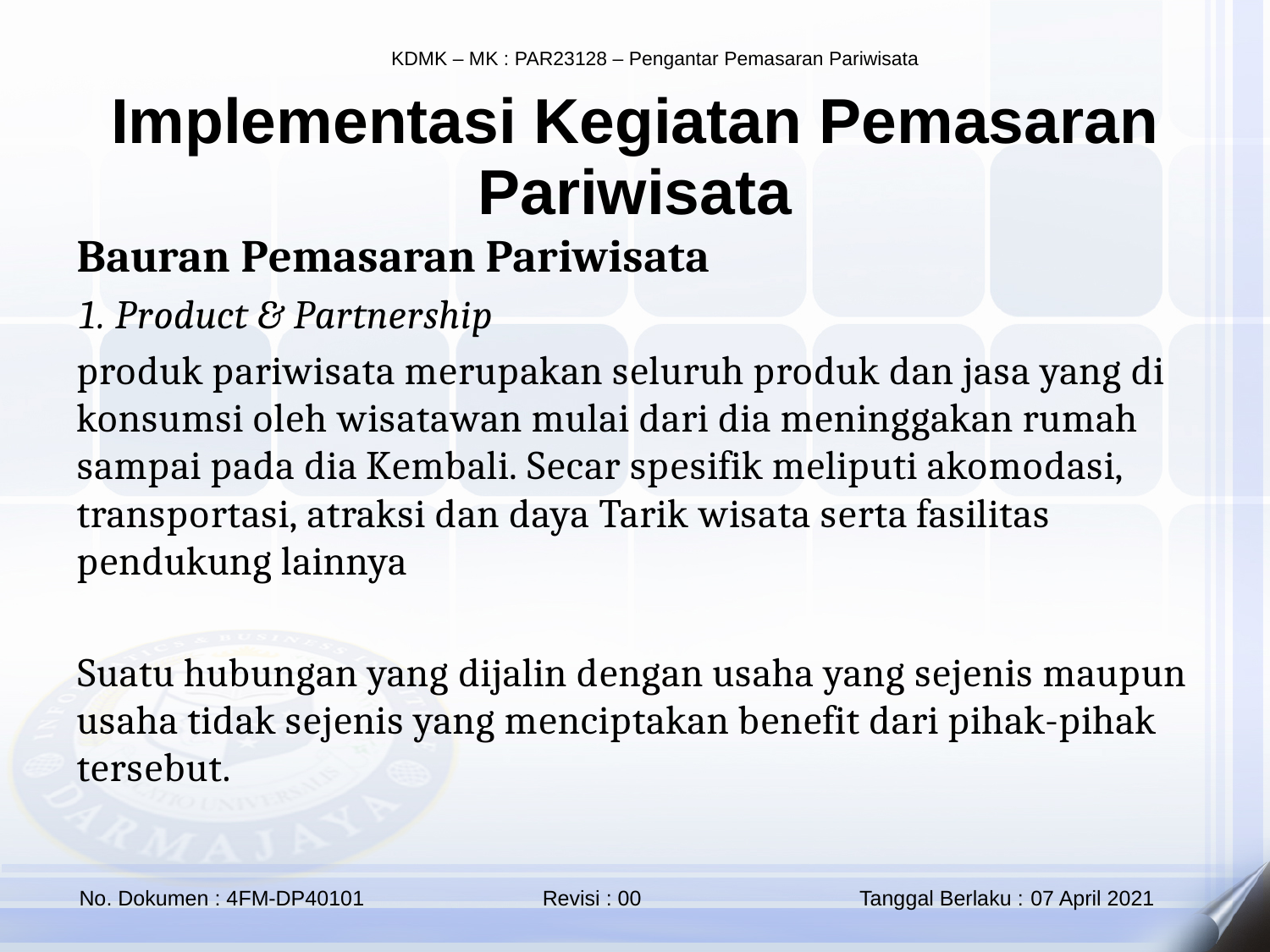

Implementasi Kegiatan Pemasaran Pariwisata
Bauran Pemasaran Pariwisata
1. Product & Partnership
produk pariwisata merupakan seluruh produk dan jasa yang di konsumsi oleh wisatawan mulai dari dia meninggakan rumah sampai pada dia Kembali. Secar spesifik meliputi akomodasi, transportasi, atraksi dan daya Tarik wisata serta fasilitas pendukung lainnya

Suatu hubungan yang dijalin dengan usaha yang sejenis maupun usaha tidak sejenis yang menciptakan benefit dari pihak-pihak tersebut.